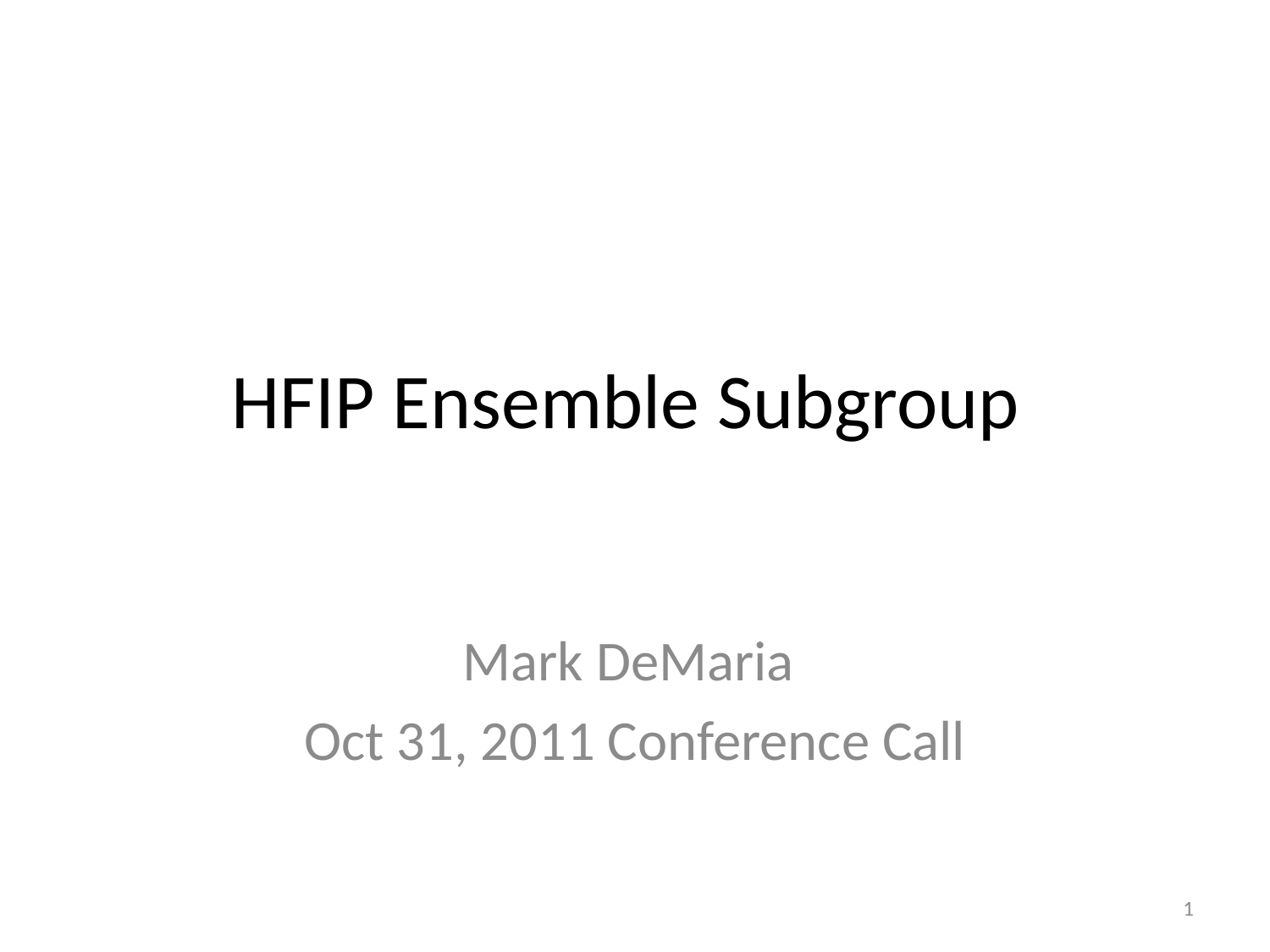

# HFIP Ensemble Subgroup

Mark DeMaria
Oct 31, 2011 Conference Call
1